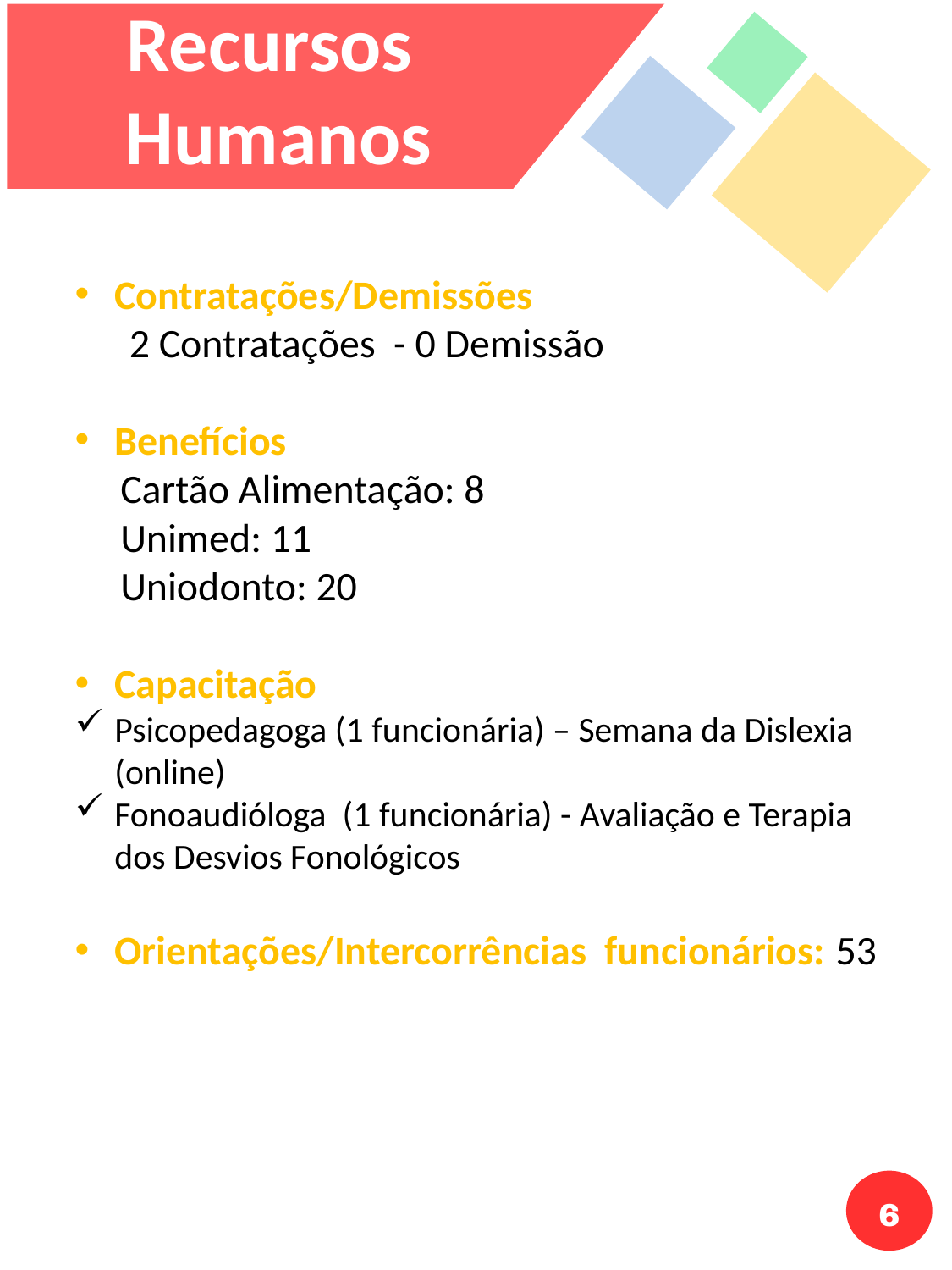

Recursos
Humanos
#

Contratações/Demissões
      2 Contratações  - 0 Demissão

Benefícios
     Cartão Alimentação: 8
     Unimed: 11
     Uniodonto: 20

Capacitação
Psicopedagoga (1 funcionária) – Semana da Dislexia (online)
Fonoaudióloga  (1 funcionária) - Avaliação e Terapia dos Desvios Fonológicos

Orientações/Intercorrências  funcionários: 53

6